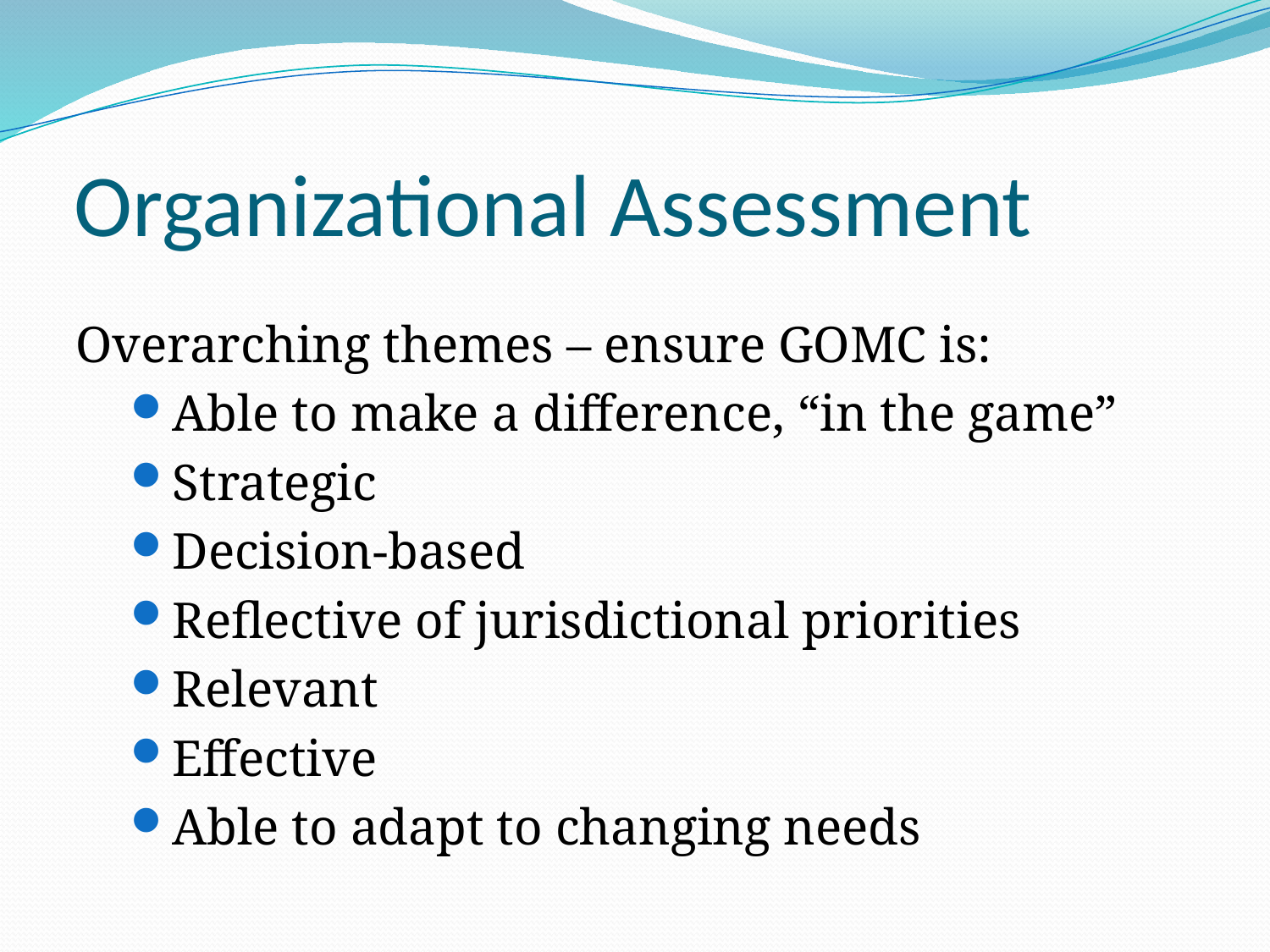

# Organizational Assessment
Overarching themes – ensure GOMC is:
Able to make a difference, “in the game”
Strategic
Decision-based
Reflective of jurisdictional priorities
Relevant
Effective
Able to adapt to changing needs